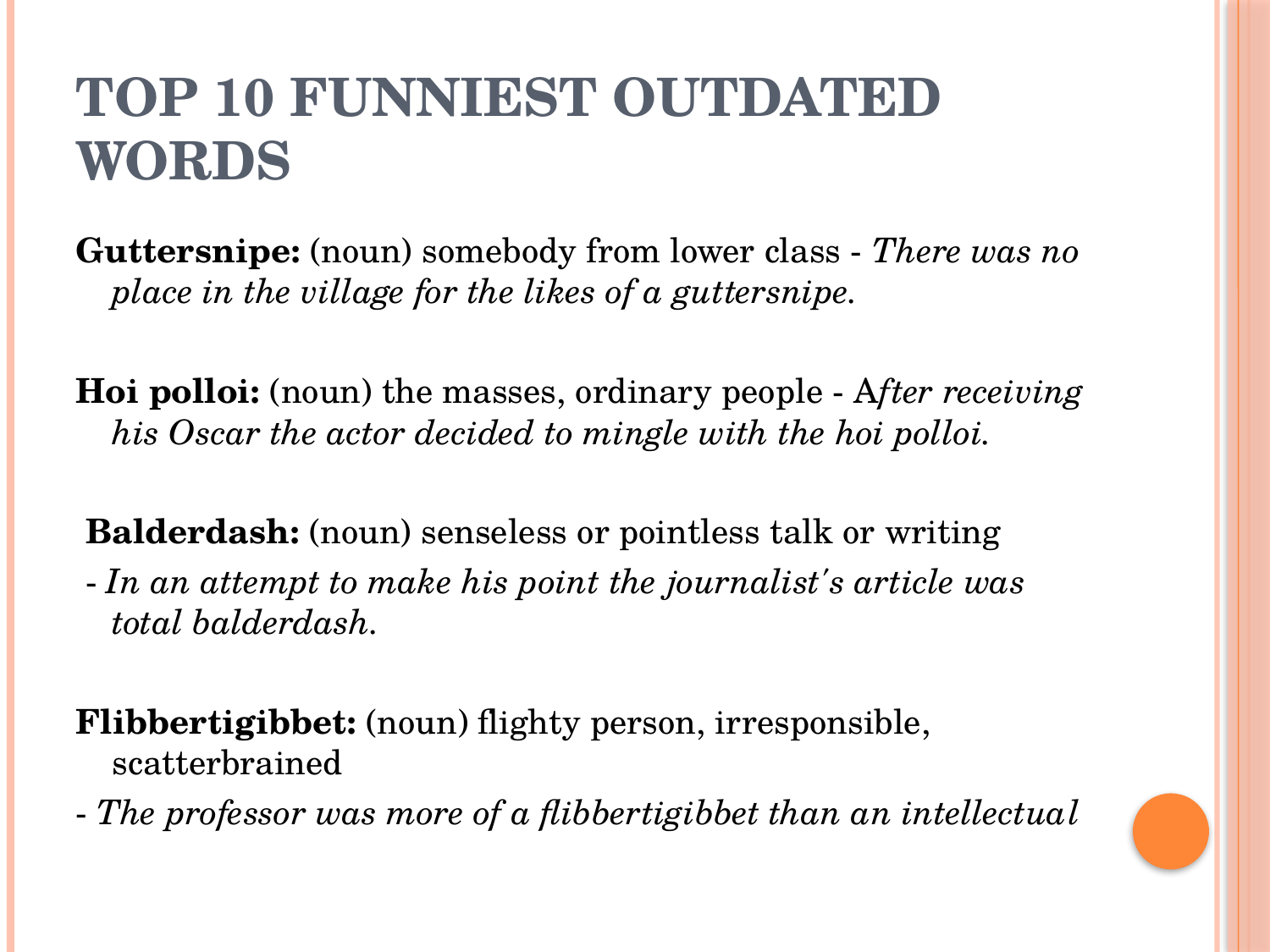

# Top 10 Funniest Outdated Words
Guttersnipe: (noun) somebody from lower class - There was no place in the village for the likes of a guttersnipe.

Hoi polloi: (noun) the masses, ordinary people - After receiving his Oscar the actor decided to mingle with the hoi polloi.

 Balderdash: (noun) senseless or pointless talk or writing
 - In an attempt to make his point the journalist's article was total balderdash.

Flibbertigibbet: (noun) flighty person, irresponsible, scatterbrained
- The professor was more of a flibbertigibbet than an intellectual